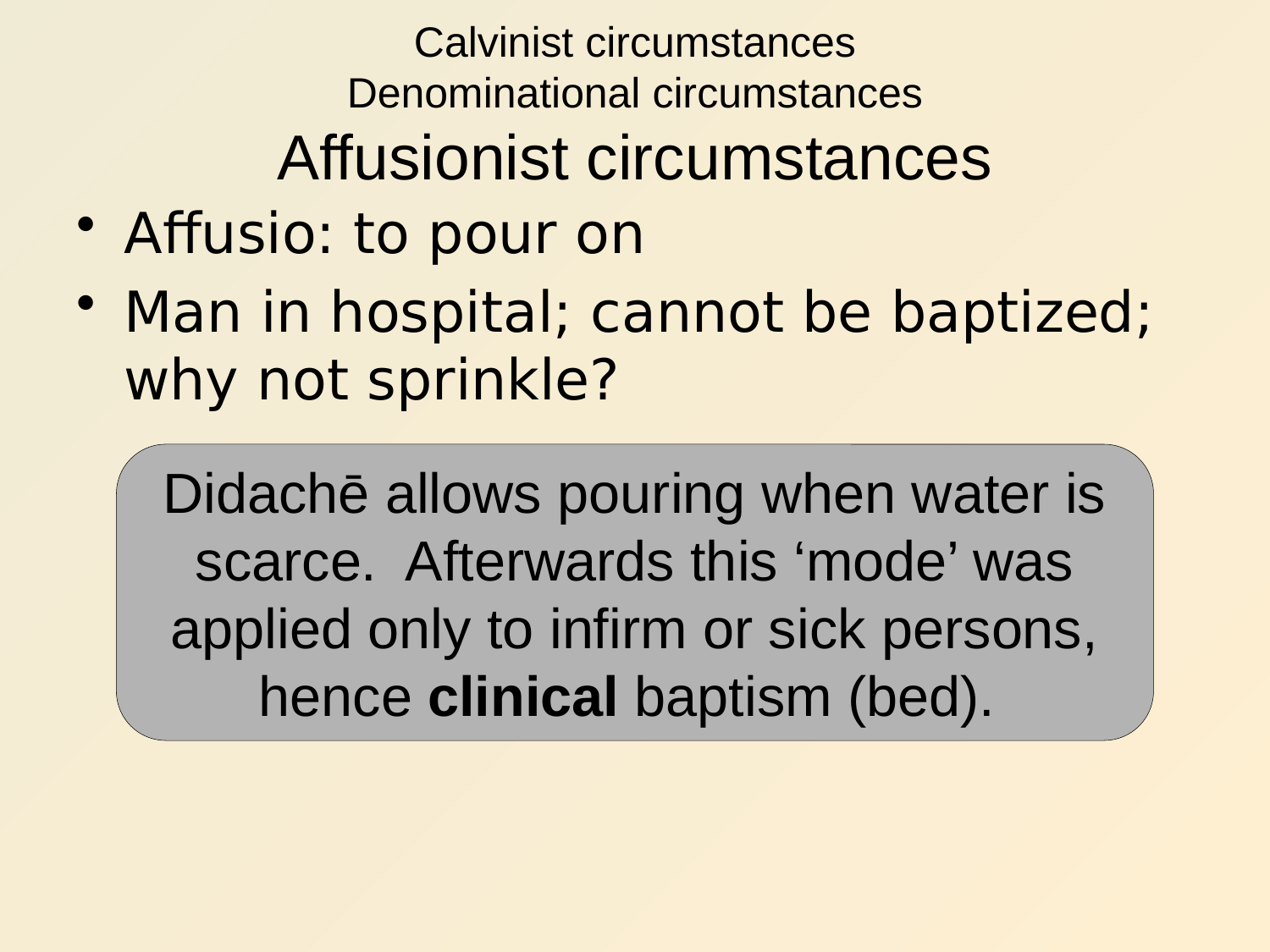

# Calvinist circumstances Denominational circumstances Affusionist circumstances
Affusio: to pour on
Man in hospital; cannot be baptized; why not sprinkle?

Didachē allows pouring when water is scarce.  Afterwards this ‘mode’ was applied only to infirm or sick persons, hence clinical baptism (bed).